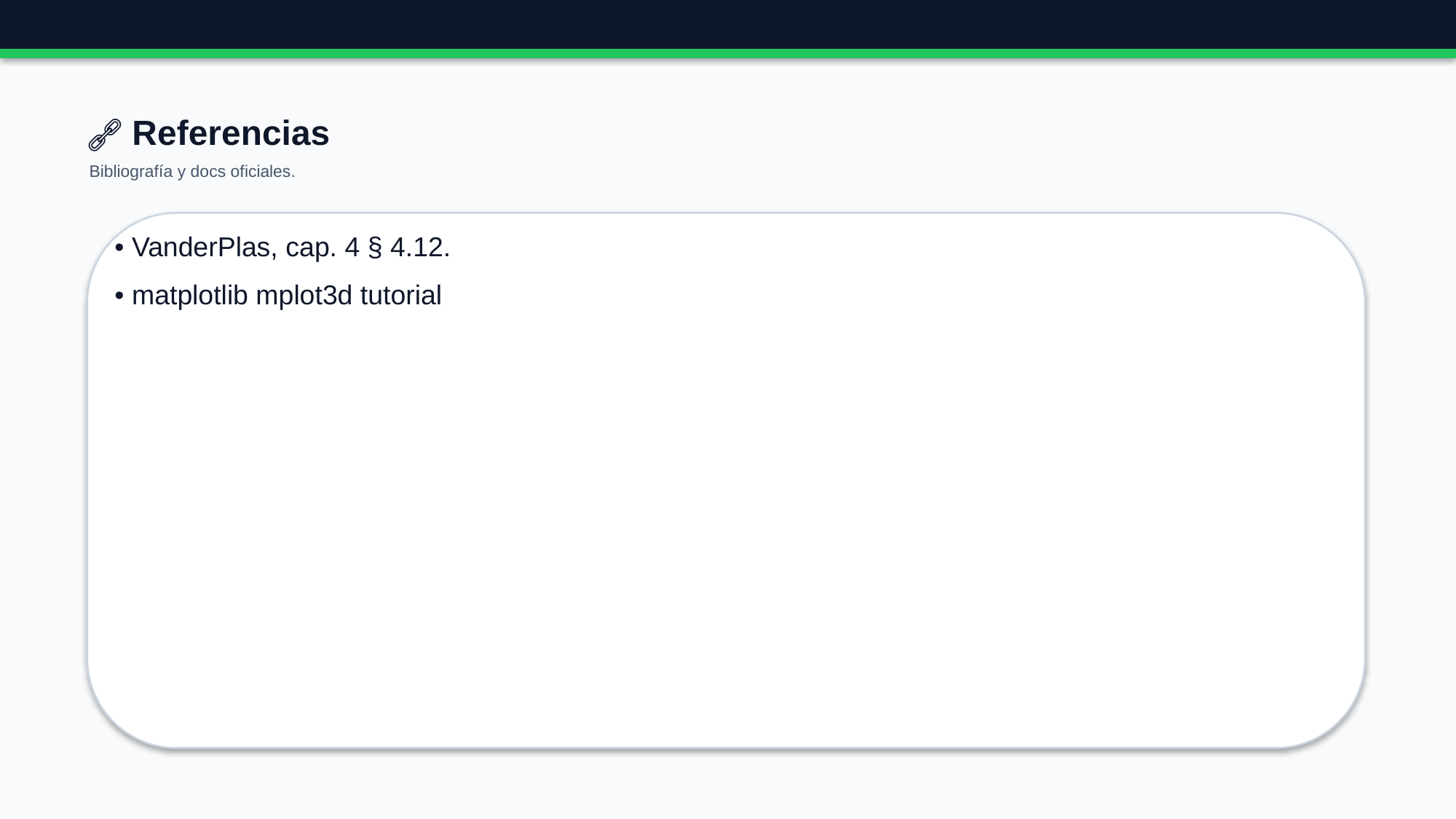

🔗 Referencias
Bibliografía y docs oficiales.

• VanderPlas, cap. 4 § 4.12.
• matplotlib mplot3d tutorial